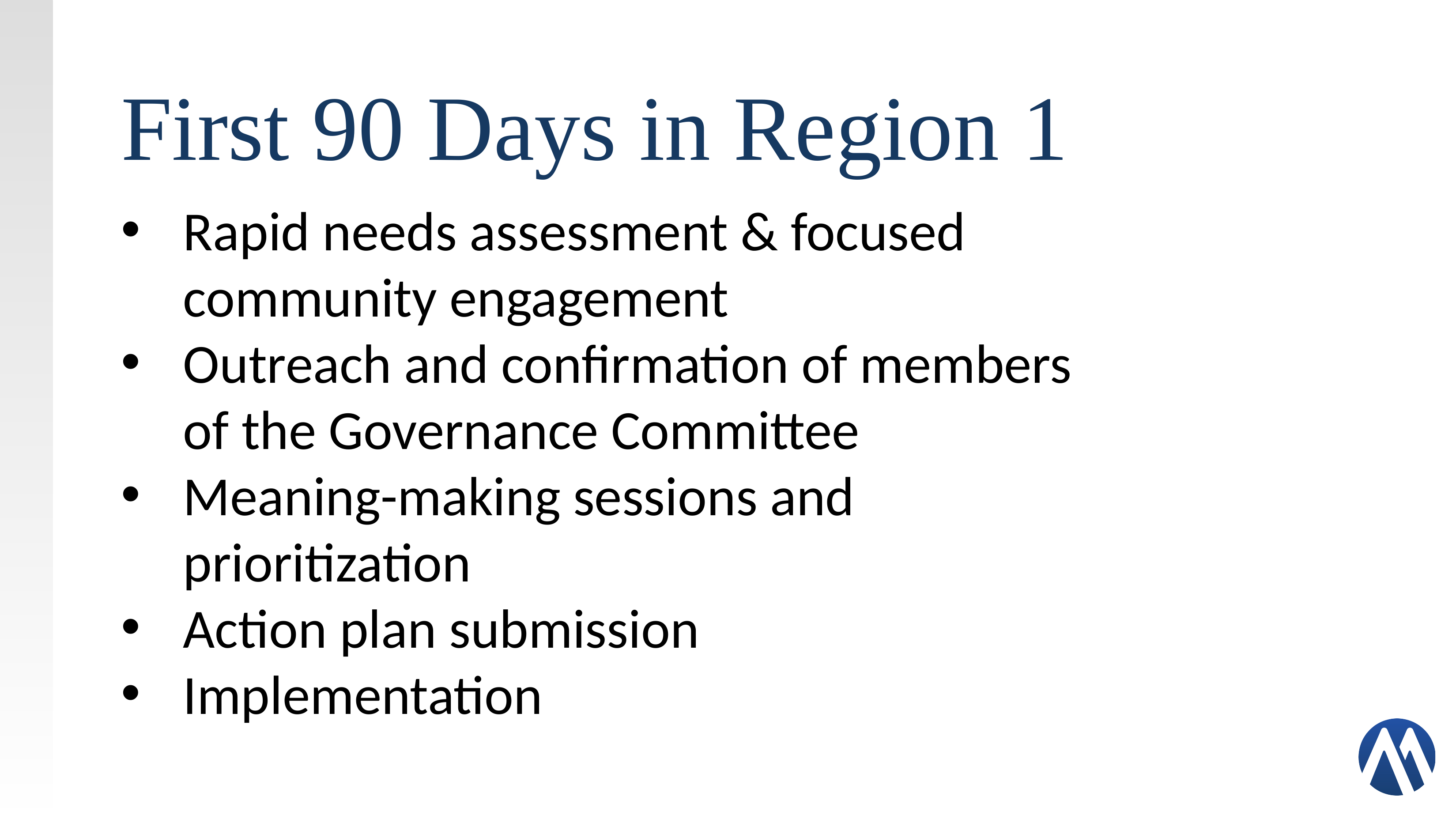

# First 90 Days in Region 1
Rapid needs assessment & focused community engagement
Outreach and confirmation of members of the Governance Committee
Meaning-making sessions and prioritization
Action plan submission
Implementation